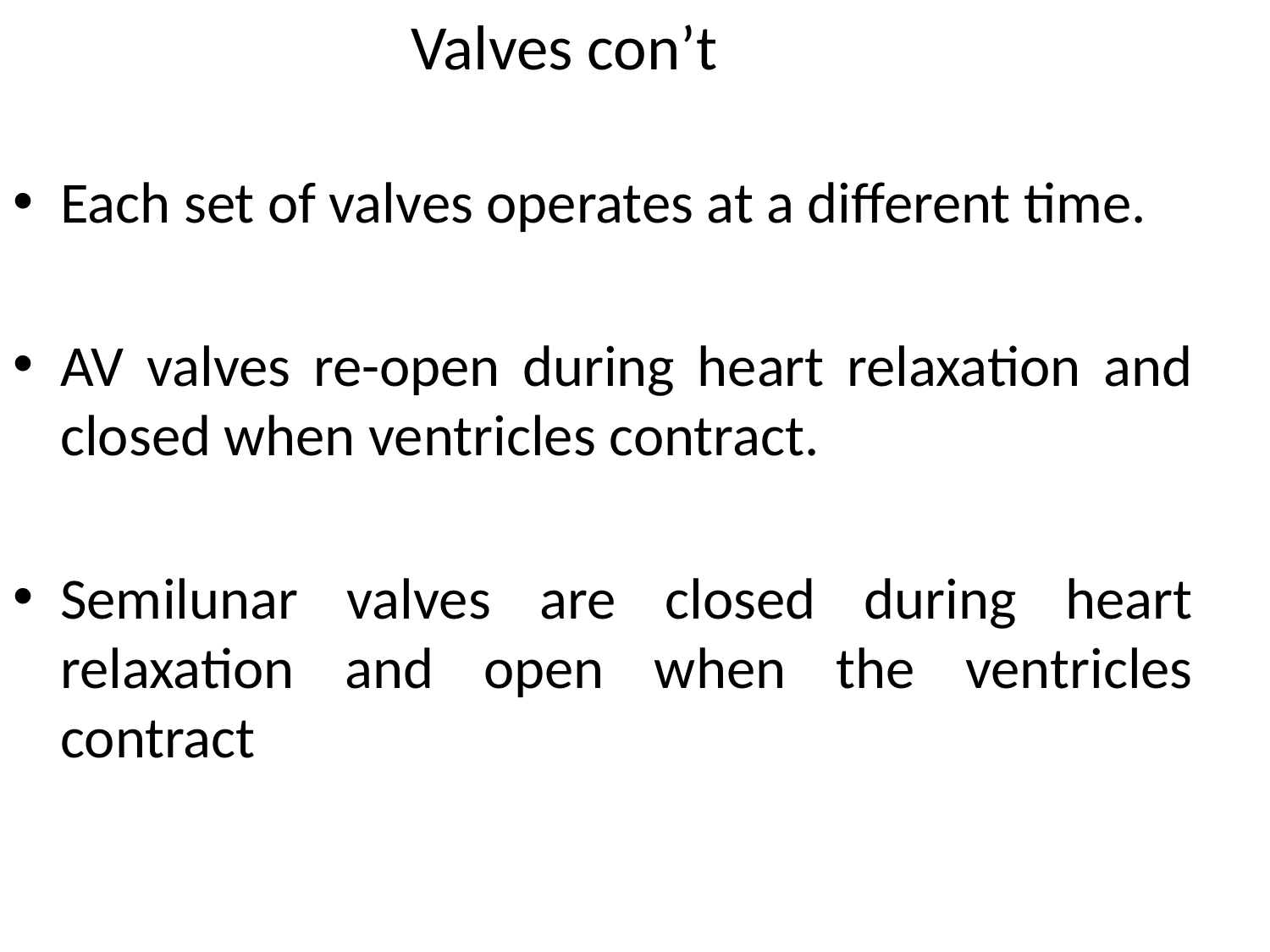

# Valves con’t
Each set of valves operates at a different time.

AV valves re-open during heart relaxation and closed when ventricles contract.

Semilunar valves are closed during heart relaxation and open when the ventricles contract